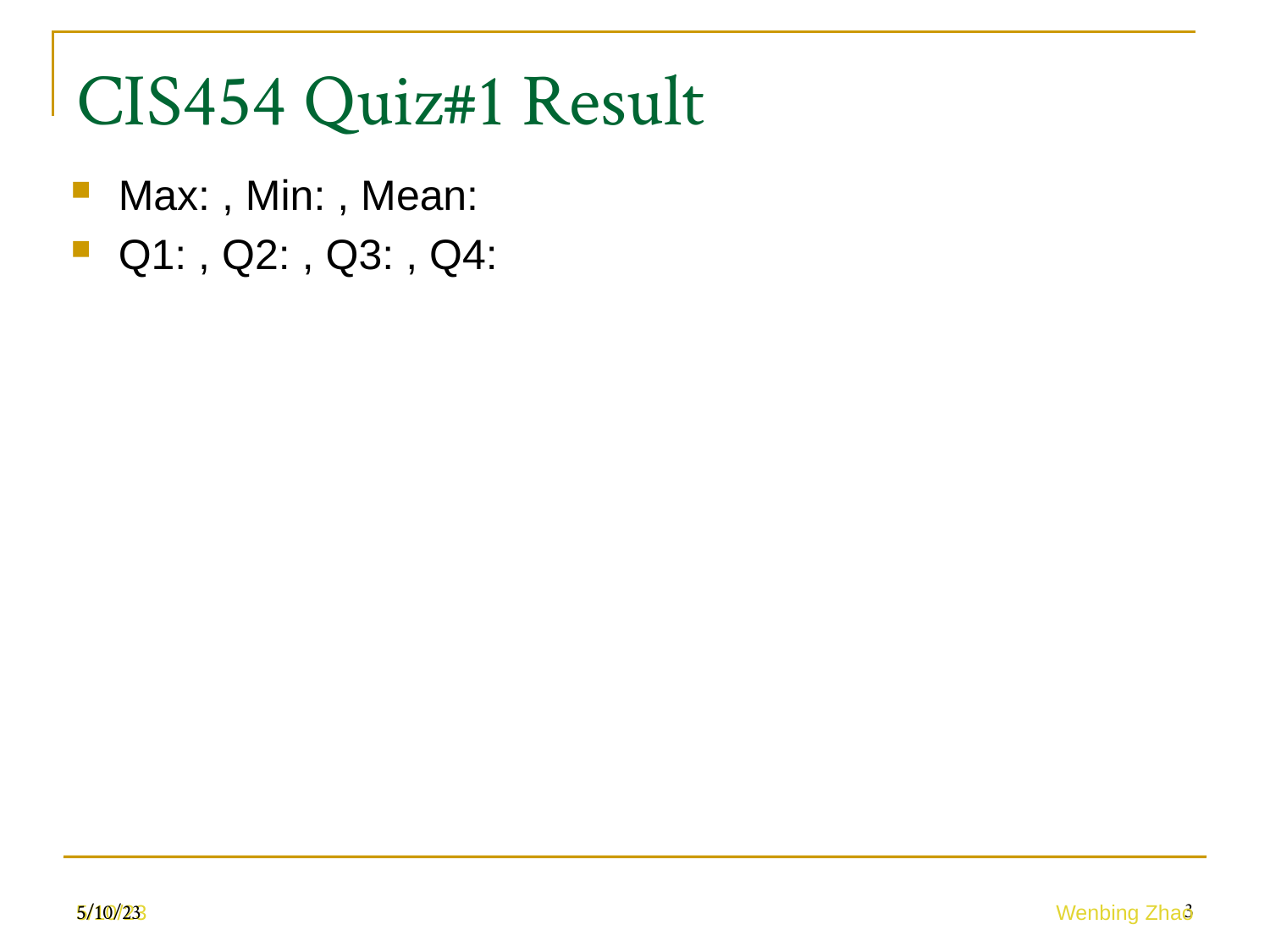

CIS454 Quiz#1 Result
Max: , Min: , Mean:
Q1: , Q2: , Q3: , Q4:
5/10/23
3
5/10/23
Wenbing Zhao